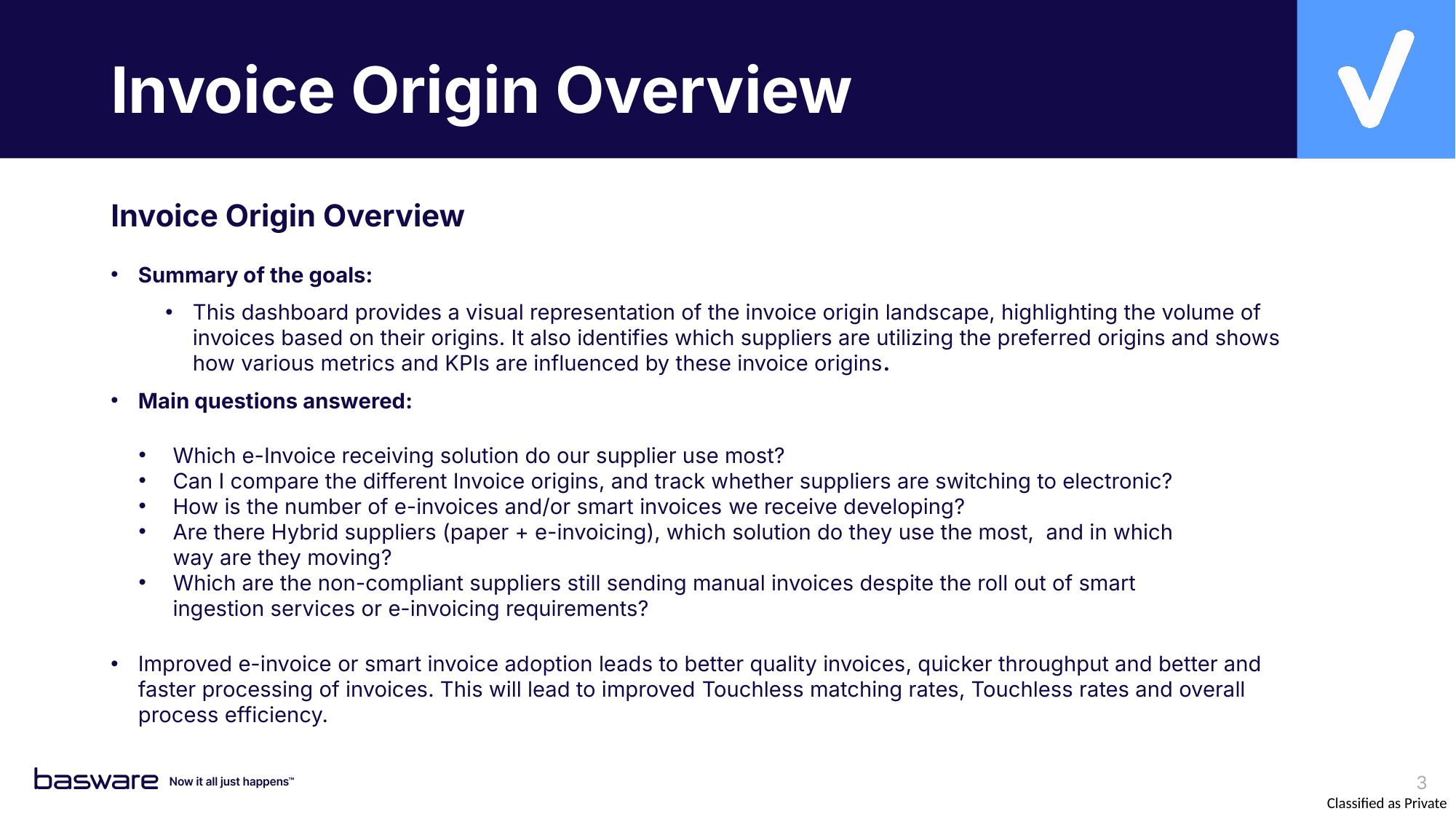

# Invoice Origin Overview
Invoice Origin Overview
Summary of the goals:
This dashboard provides a visual representation of the invoice origin landscape, highlighting the volume of invoices based on their origins. It also identifies which suppliers are utilizing the preferred origins and shows how various metrics and KPIs are influenced by these invoice origins.
Main questions answered:

Improved e-invoice or smart invoice adoption leads to better quality invoices, quicker throughput and better and faster processing of invoices. This will lead to improved Touchless matching rates, Touchless rates and overall process efficiency.
Which e-Invoice receiving solution do our supplier use most?
Can I compare the different Invoice origins, and track whether suppliers are switching to electronic?
How is the number of e-invoices and/or smart invoices we receive developing?
Are there Hybrid suppliers (paper + e-invoicing), which solution do they use the most,  and in which way are they moving?
Which are the non-compliant suppliers still sending manual invoices despite the roll out of smart ingestion services or e-invoicing requirements?